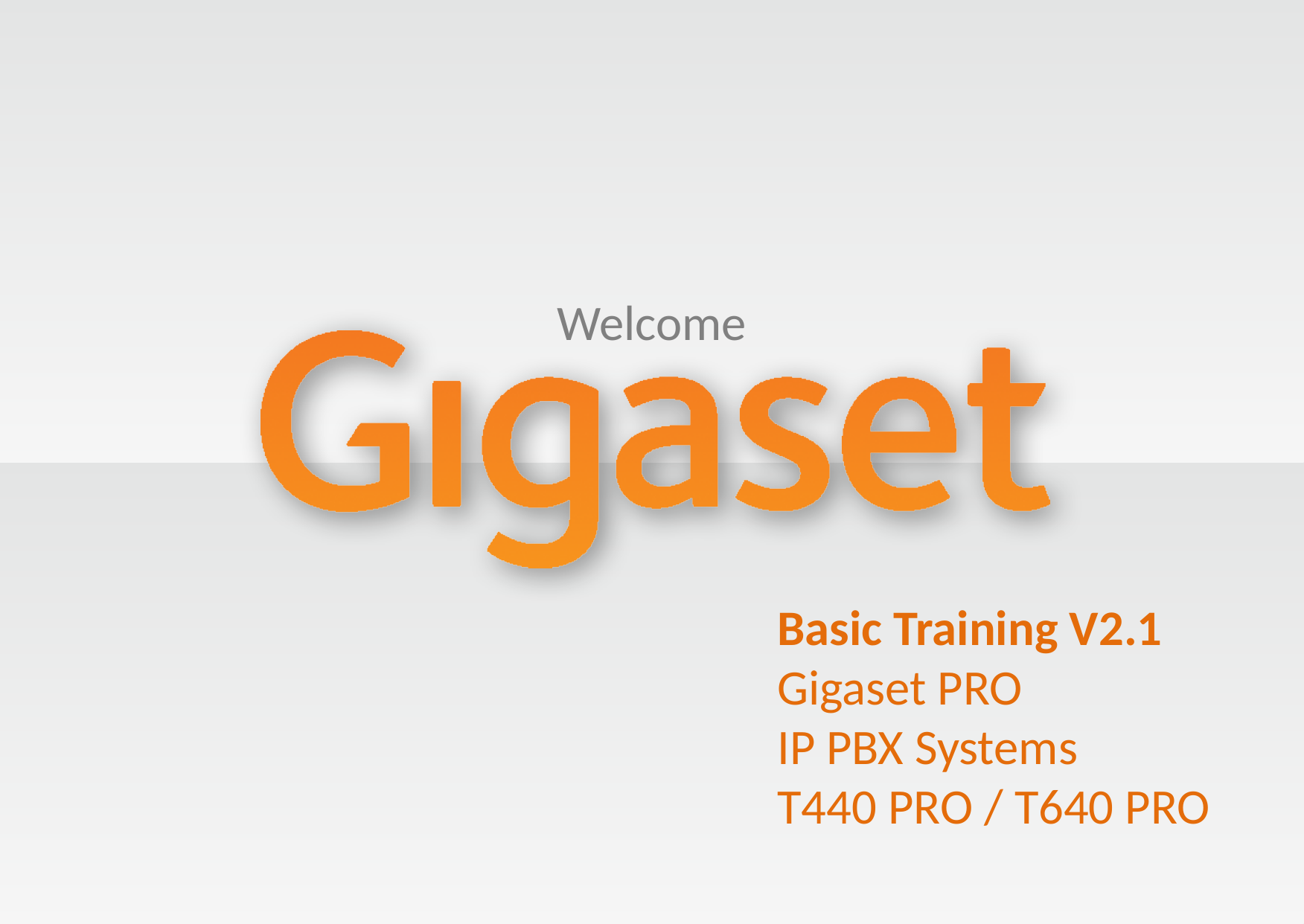

# Basic Training V2.1 Gigaset PRO IP PBX Systems T440 PRO / T640 PRO